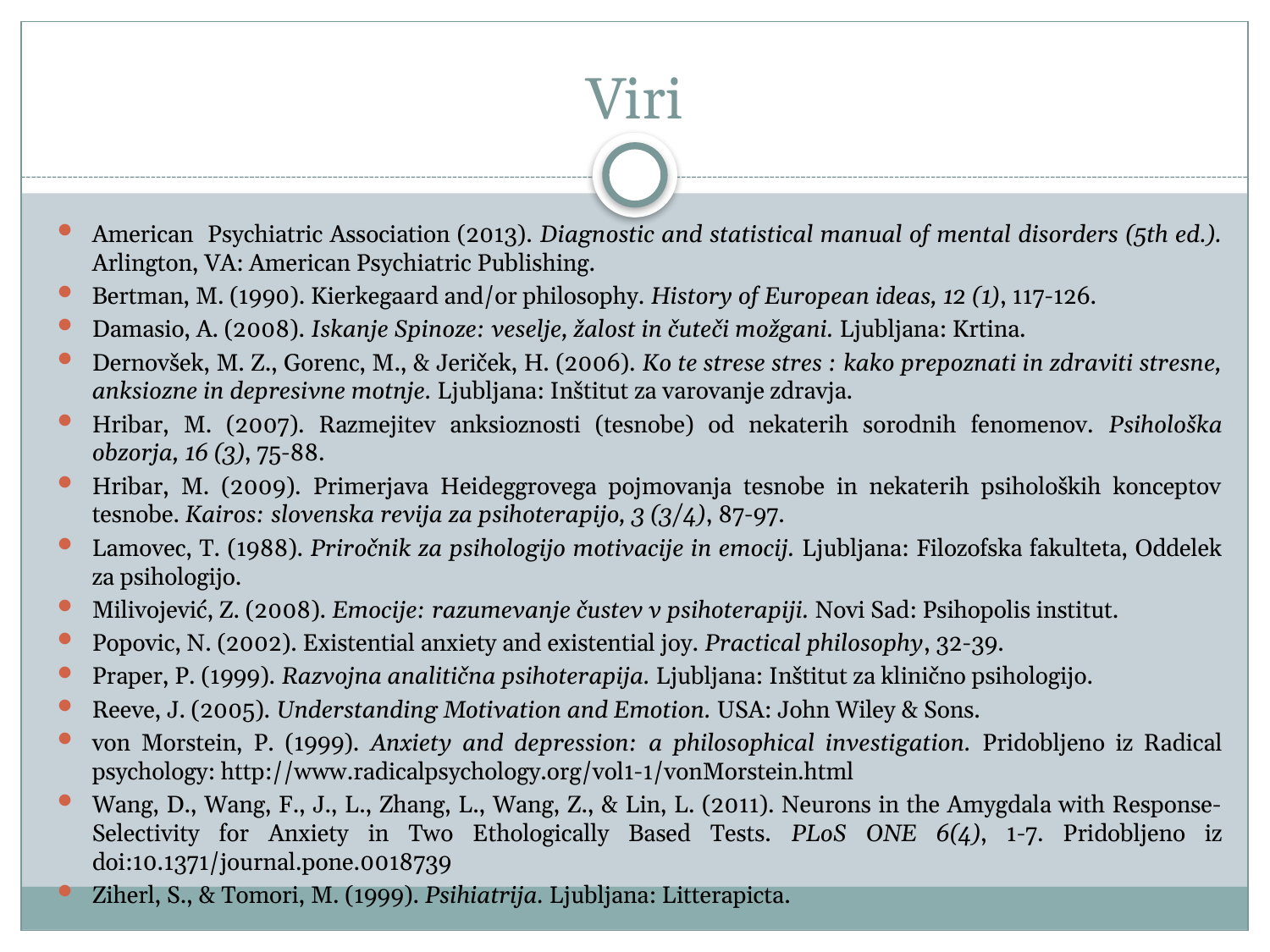

# Viri
American  Psychiatric Association (2013). Diagnostic and statistical manual of mental disorders (5th ed.). Arlington, VA: American Psychiatric Publishing.
Bertman, M. (1990). Kierkegaard and/or philosophy. History of European ideas, 12 (1), 117-126.
Damasio, A. (2008). Iskanje Spinoze: veselje, žalost in čuteči možgani. Ljubljana: Krtina.
Dernovšek, M. Z., Gorenc, M., & Jeriček, H. (2006). Ko te strese stres : kako prepoznati in zdraviti stresne, anksiozne in depresivne motnje. Ljubljana: Inštitut za varovanje zdravja.
Hribar, M. (2007). Razmejitev anksioznosti (tesnobe) od nekaterih sorodnih fenomenov. Psihološka obzorja, 16 (3), 75-88.
Hribar, M. (2009). Primerjava Heideggrovega pojmovanja tesnobe in nekaterih psiholoških konceptov tesnobe. Kairos: slovenska revija za psihoterapijo, 3 (3/4), 87-97.
Lamovec, T. (1988). Priročnik za psihologijo motivacije in emocij. Ljubljana: Filozofska fakulteta, Oddelek za psihologijo.
Milivojević, Z. (2008). Emocije: razumevanje čustev v psihoterapiji. Novi Sad: Psihopolis institut.
Popovic, N. (2002). Existential anxiety and existential joy. Practical philosophy, 32-39.
Praper, P. (1999). Razvojna analitična psihoterapija. Ljubljana: Inštitut za klinično psihologijo.
Reeve, J. (2005). Understanding Motivation and Emotion. USA: John Wiley & Sons.
von Morstein, P. (1999). Anxiety and depression: a philosophical investigation. Pridobljeno iz Radical psychology: http://www.radicalpsychology.org/vol1-1/vonMorstein.html
Wang, D., Wang, F., J., L., Zhang, L., Wang, Z., & Lin, L. (2011). Neurons in the Amygdala with Response-Selectivity for Anxiety in Two Ethologically Based Tests. PLoS ONE 6(4), 1-7. Pridobljeno iz doi:10.1371/journal.pone.0018739
Ziherl, S., & Tomori, M. (1999). Psihiatrija. Ljubljana: Litterapicta.